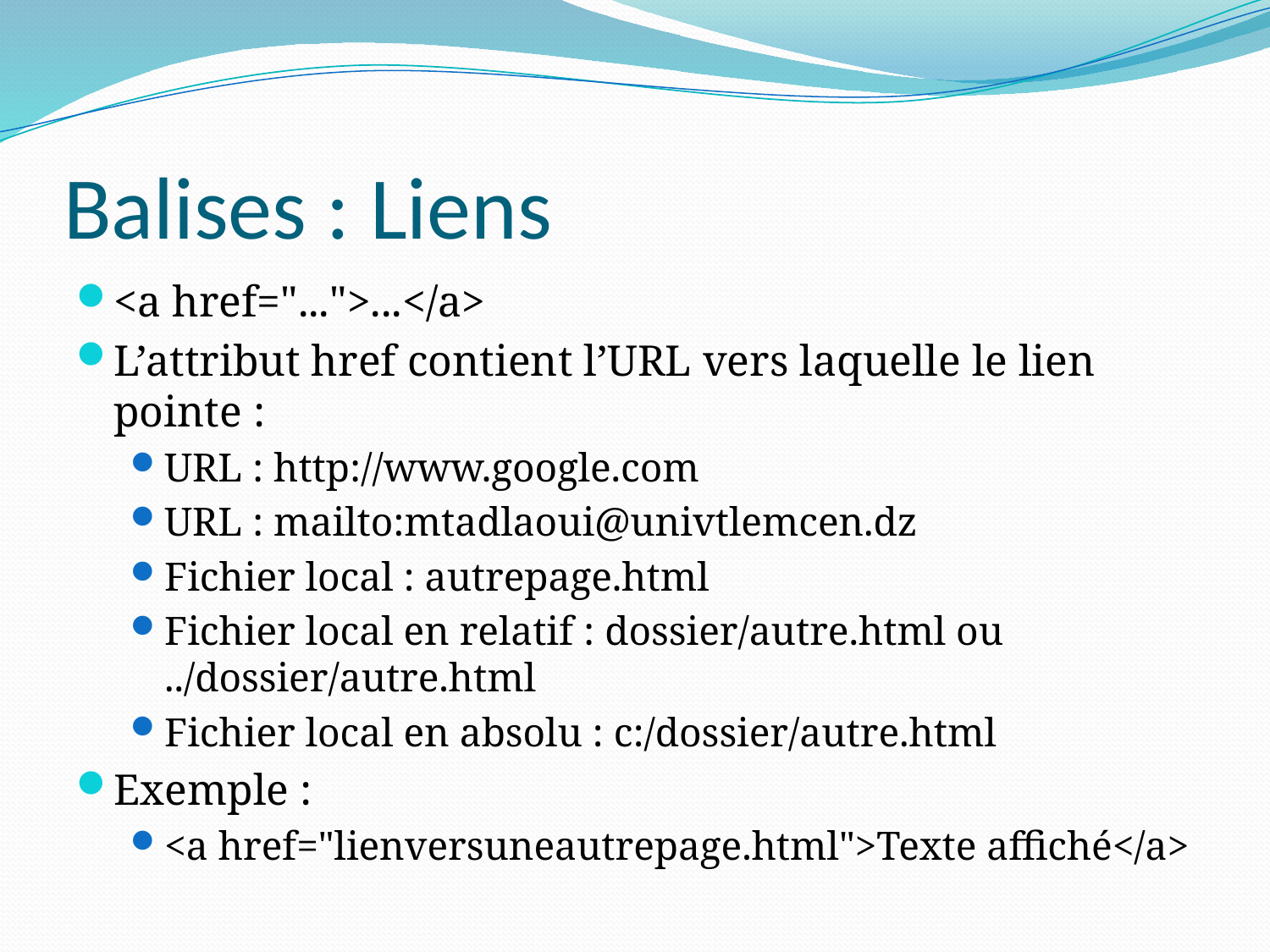

# Balises : Liens
<a href="...">...</a>
L’attribut href contient l’URL vers laquelle le lien pointe :
URL : http://www.google.com
URL : mailto:mtadlaoui@univtlemcen.dz
Fichier local : autrepage.html
Fichier local en relatif : dossier/autre.html ou ../dossier/autre.html
Fichier local en absolu : c:/dossier/autre.html
Exemple :
<a href="lienversuneautrepage.html">Texte affiché</a>